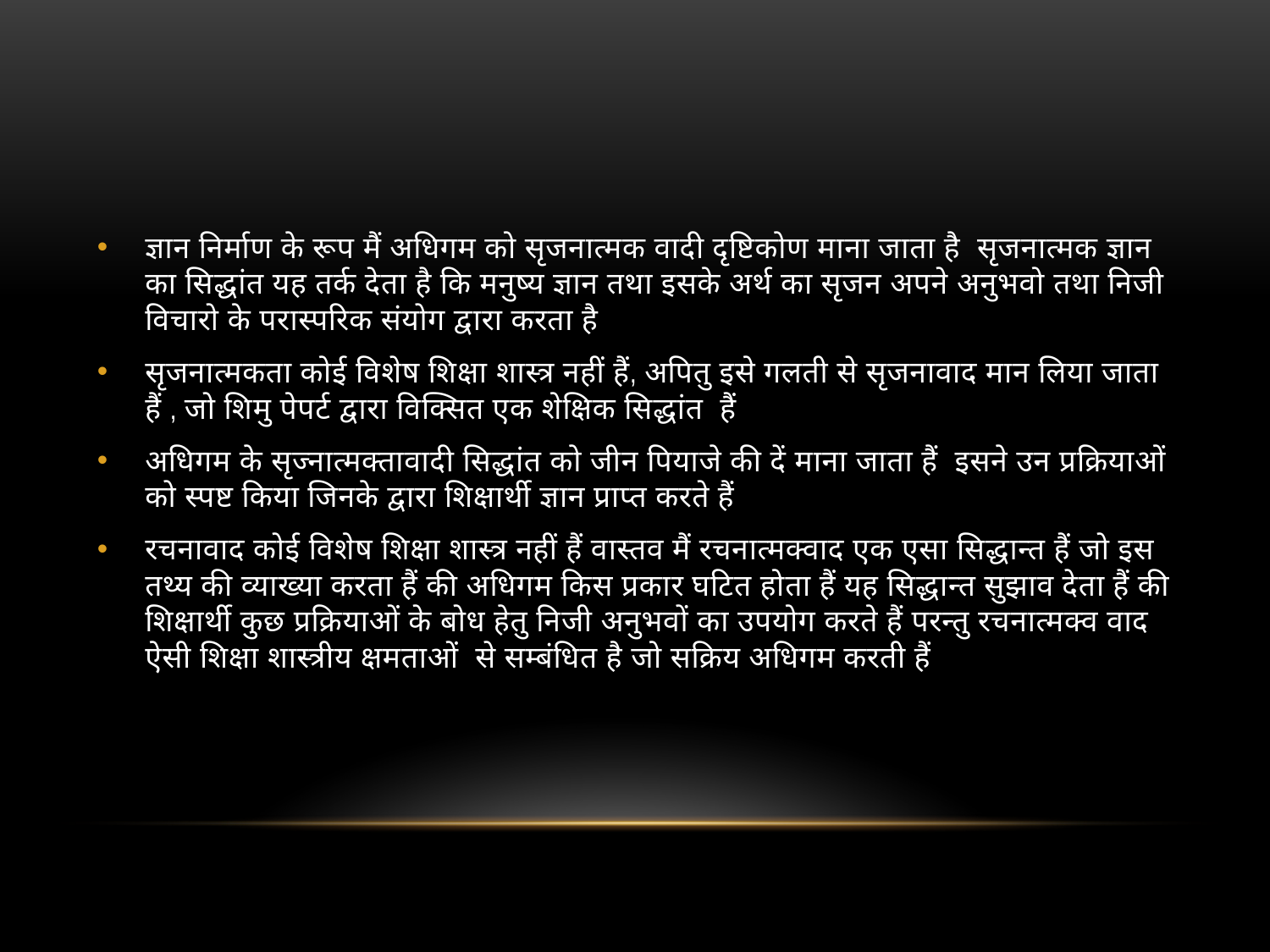

#
ज्ञान निर्माण के रूप मैं अधिगम को सृजनात्मक वादी दृष्टिकोण माना जाता है  सृजनात्मक ज्ञान का सिद्धांत यह तर्क देता है कि मनुष्य ज्ञान तथा इसके अर्थ का सृजन अपने अनुभवो तथा निजी विचारो के परास्परिक संयोग द्वारा करता है
सृजनात्मकता कोई विशेष शिक्षा शास्त्र नहीं हैं, अपितु इसे गलती से सृजनावाद मान लिया जाता हैं , जो शिमु पेपर्ट द्वारा विक्सित एक शेक्षिक सिद्धांत  हैं
अधिगम के सृज्नात्मक्तावादी सिद्धांत को जीन पियाजे की दें माना जाता हैं  इसने उन प्रक्रियाओं को स्पष्ट किया जिनके द्वारा शिक्षार्थी ज्ञान प्राप्त करते हैं
रचनावाद कोई विशेष शिक्षा शास्त्र नहीं हैं वास्तव मैं रचनात्मक्वाद एक एसा सिद्धान्त हैं जो इस तथ्य की व्याख्या करता हैं की अधिगम किस प्रकार घटित होता हैं यह सिद्धान्त सुझाव देता हैं की शिक्षार्थी कुछ प्रक्रियाओं के बोध हेतु निजी अनुभवों का उपयोग करते हैं परन्तु रचनात्मक्व वाद ऐसी शिक्षा शास्त्रीय क्षमताओं  से सम्बंधित है जो सक्रिय अधिगम करती हैं